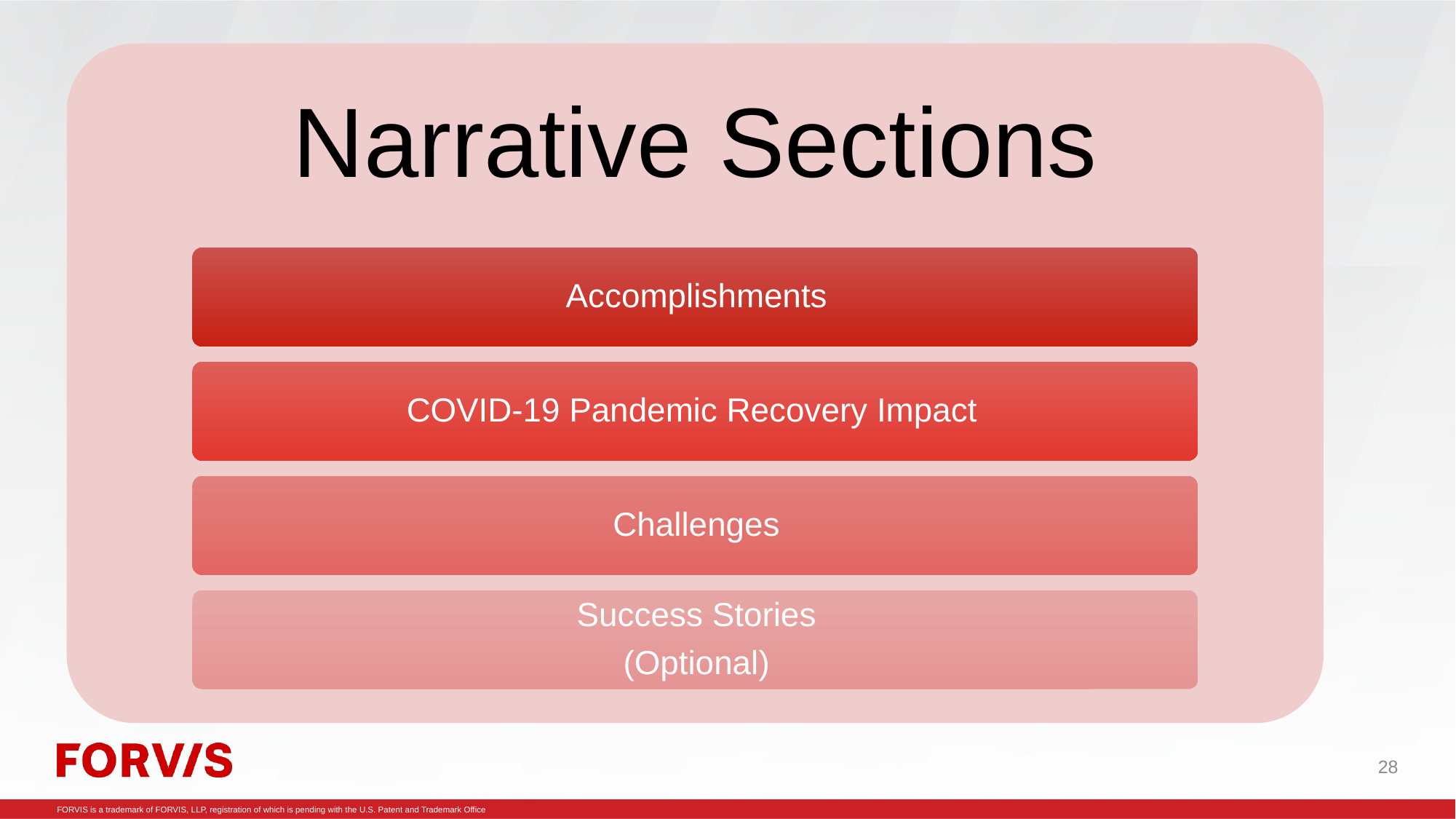

Narrative Sections
Accomplishments
COVID-19 Pandemic Recovery Impact
Challenges
Success Stories
(Optional)
28